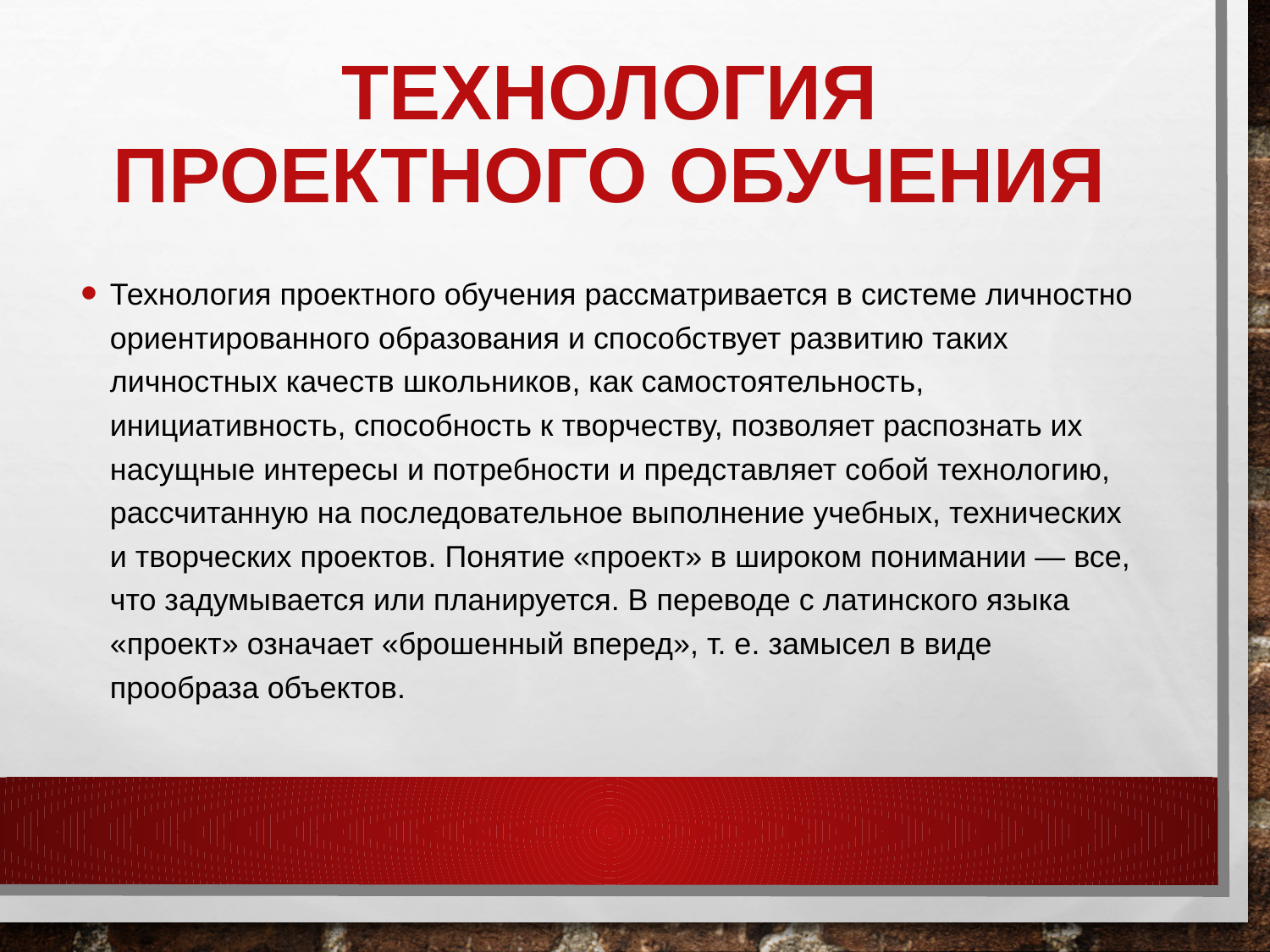

# Технология проектного обучения
Технология проектного обучения рассматривается в системе личностно ориентированного образования и способствует развитию таких личностных качеств школьников, как самостоятельность, инициативность, способность к творчеству, позволяет распознать их насущные интересы и потребности и представляет собой технологию, рассчитанную на последовательное выполнение учебных, технических и творческих проектов. Понятие «проект» в широком понимании — все, что задумывается или планируется. В переводе с латинского языка «проект» означает «брошенный вперед», т. е. замысел в виде прообраза объектов.